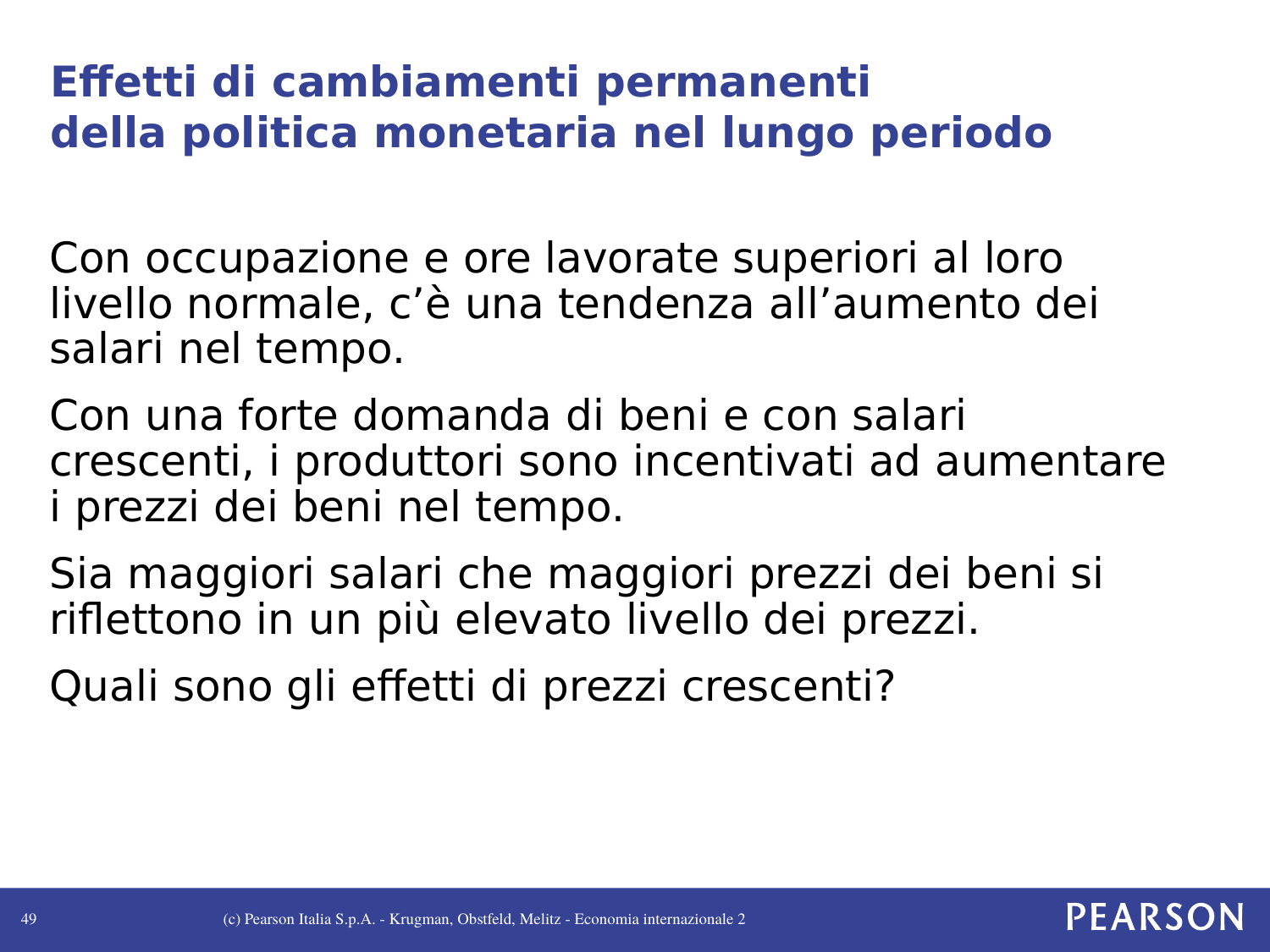

# Effetti di cambiamenti permanenti della politica monetaria nel lungo periodo
Con occupazione e ore lavorate superiori al loro livello normale, c’è una tendenza all’aumento dei salari nel tempo.
Con una forte domanda di beni e con salari crescenti, i produttori sono incentivati ad aumentare i prezzi dei beni nel tempo.
Sia maggiori salari che maggiori prezzi dei beni si riflettono in un più elevato livello dei prezzi.
Quali sono gli effetti di prezzi crescenti?
49
(c) Pearson Italia S.p.A. - Krugman, Obstfeld, Melitz - Economia internazionale 2